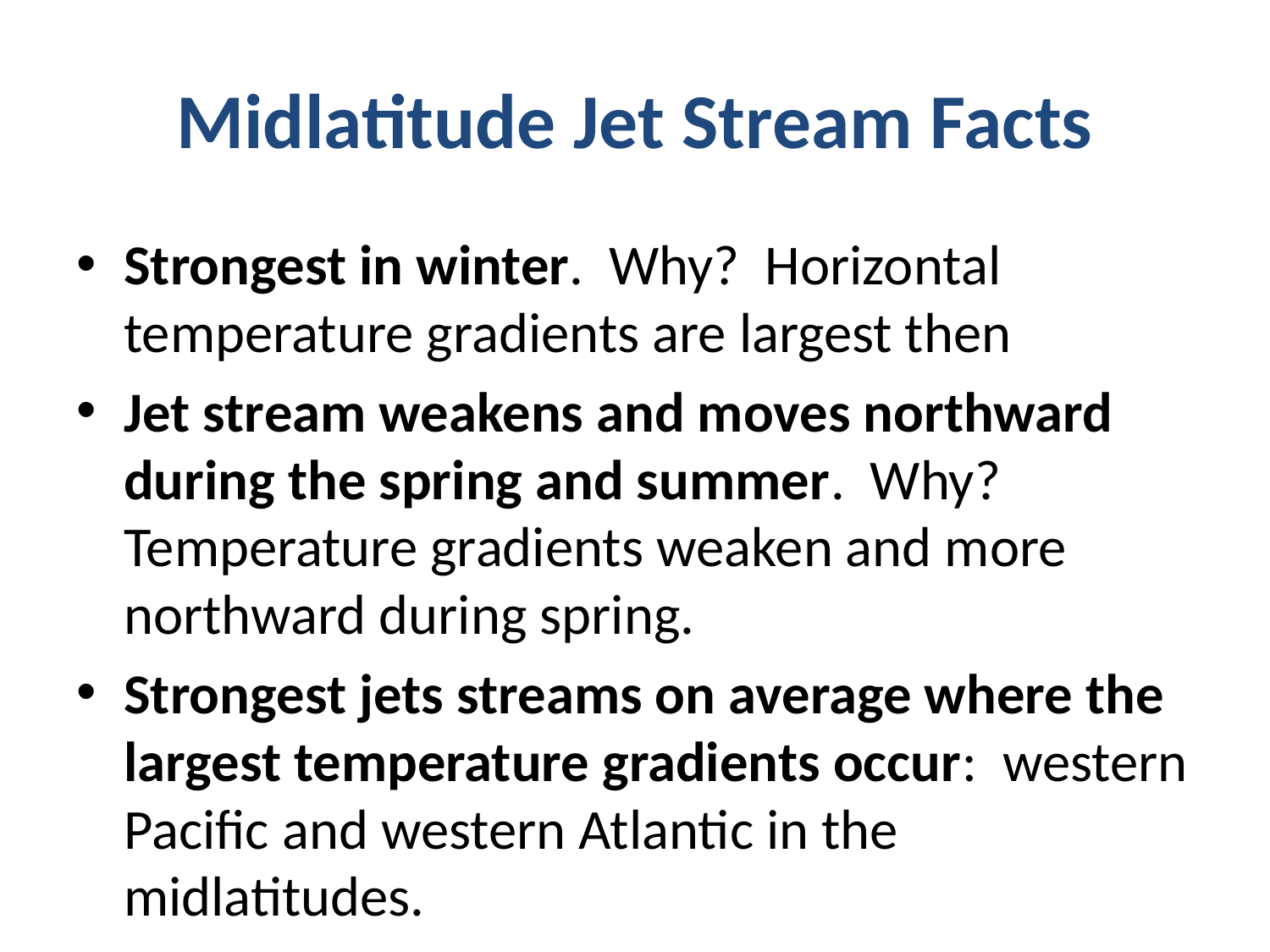

# Midlatitude Jet Stream Facts
Strongest in winter.  Why?  Horizontal temperature gradients are largest then
Jet stream weakens and moves northward during the spring and summer.  Why? Temperature gradients weaken and more northward during spring.
Strongest jets streams on average where the largest temperature gradients occur:  western Pacific and western Atlantic in the midlatitudes.